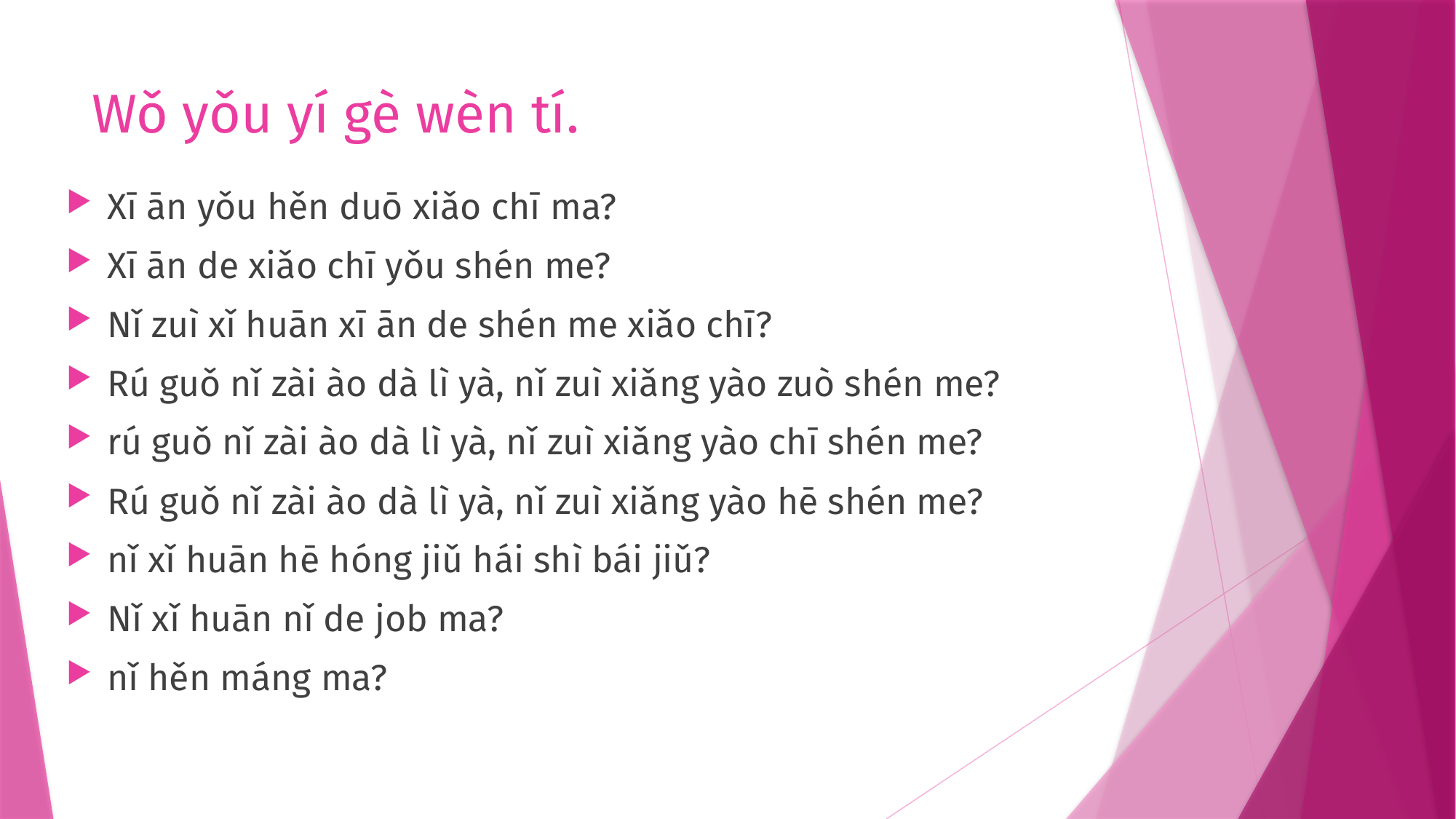

# Wǒ yǒu yí gè wèn tí.
Xī ān yǒu hěn duō xiǎo chī ma?
Xī ān de xiǎo chī yǒu shén me?
Nǐ zuì xǐ huān xī ān de shén me xiǎo chī?
Rú guǒ nǐ zài ào dà lì yà, nǐ zuì xiǎng yào zuò shén me?
rú guǒ nǐ zài ào dà lì yà, nǐ zuì xiǎng yào chī shén me?
Rú guǒ nǐ zài ào dà lì yà, nǐ zuì xiǎng yào hē shén me?
nǐ xǐ huān hē hóng jiǔ hái shì bái jiǔ?
Nǐ xǐ huān nǐ de job ma?
nǐ hěn máng ma?